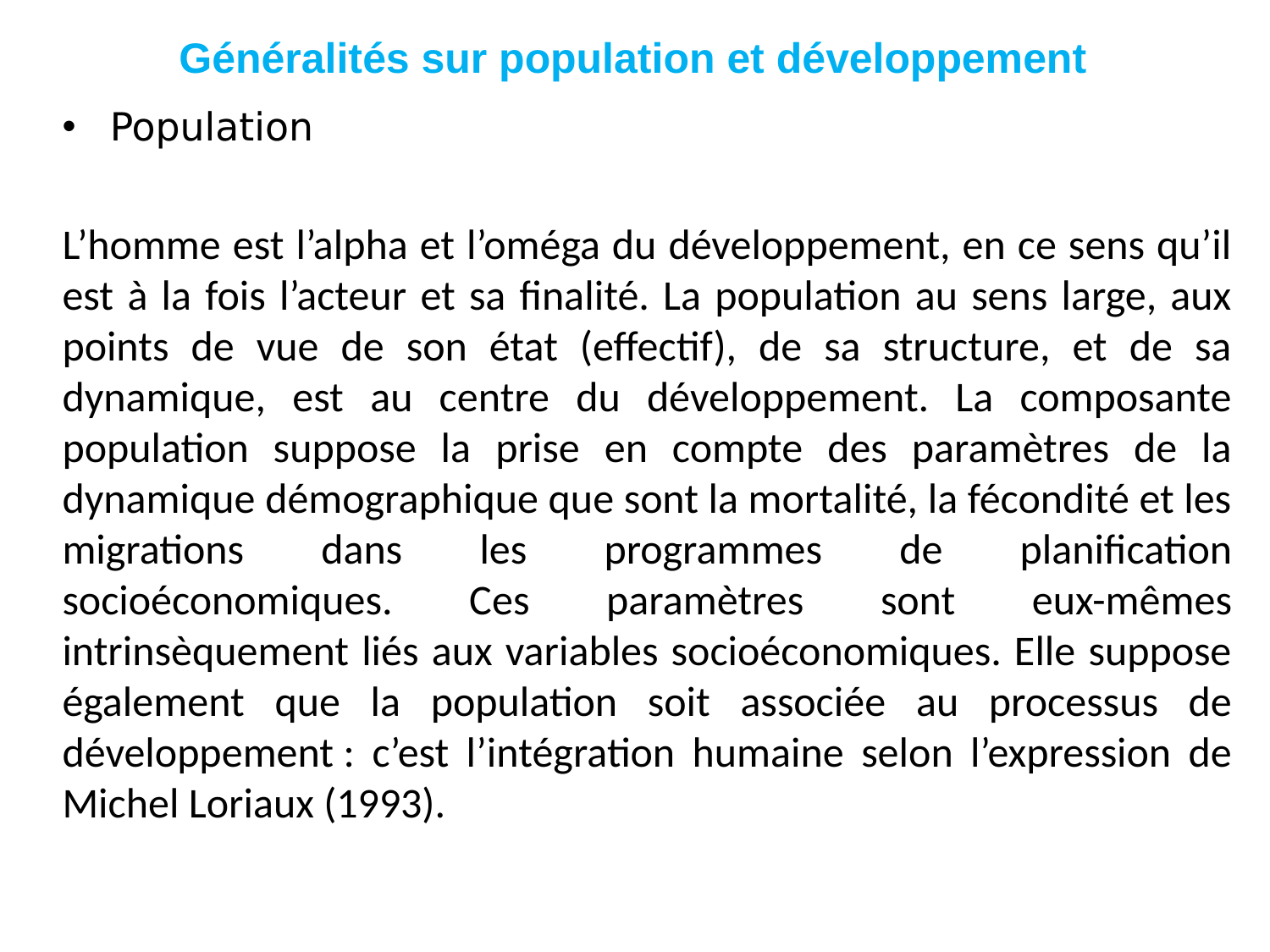

# Généralités sur population et développement
Population

L’homme est l’alpha et l’oméga du développement, en ce sens qu’il est à la fois l’acteur et sa finalité. La population au sens large, aux points de vue de son état (effectif), de sa structure, et de sa dynamique, est au centre du développement. La composante population suppose la prise en compte des paramètres de la dynamique démographique que sont la mortalité, la fécondité et les migrations dans les programmes de planification socioéconomiques. Ces paramètres sont eux-mêmes intrinsèquement liés aux variables socioéconomiques. Elle suppose également que la population soit associée au processus de développement : c’est l’intégration humaine selon l’expression de Michel Loriaux (1993).